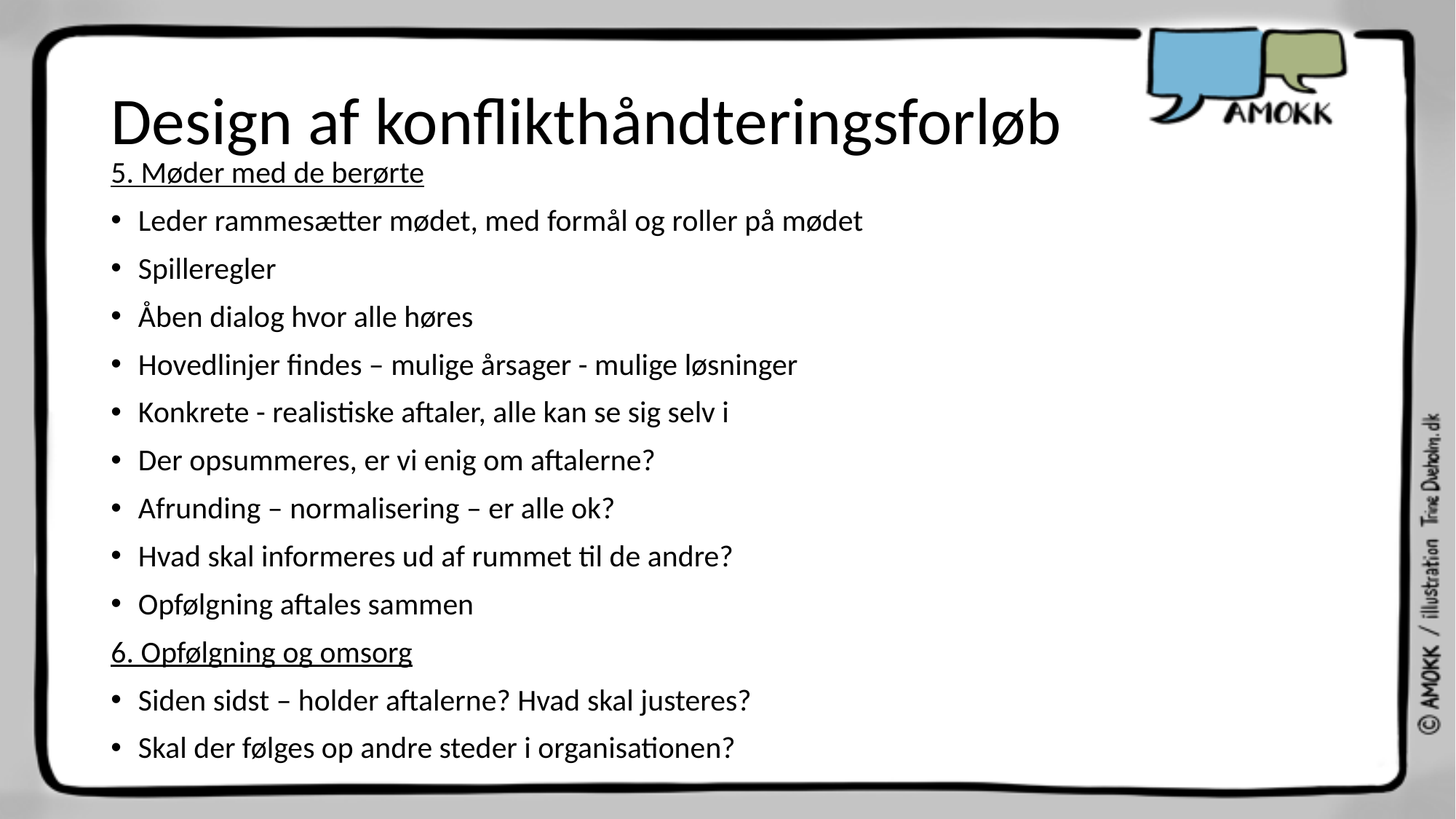

# Design af konflikthåndteringsforløb
5. Møder med de berørte
Leder rammesætter mødet, med formål og roller på mødet
Spilleregler
Åben dialog hvor alle høres
Hovedlinjer findes – mulige årsager - mulige løsninger
Konkrete - realistiske aftaler, alle kan se sig selv i
Der opsummeres, er vi enig om aftalerne?
Afrunding – normalisering – er alle ok?
Hvad skal informeres ud af rummet til de andre?
Opfølgning aftales sammen
6. Opfølgning og omsorg
Siden sidst – holder aftalerne? Hvad skal justeres?
Skal der følges op andre steder i organisationen?